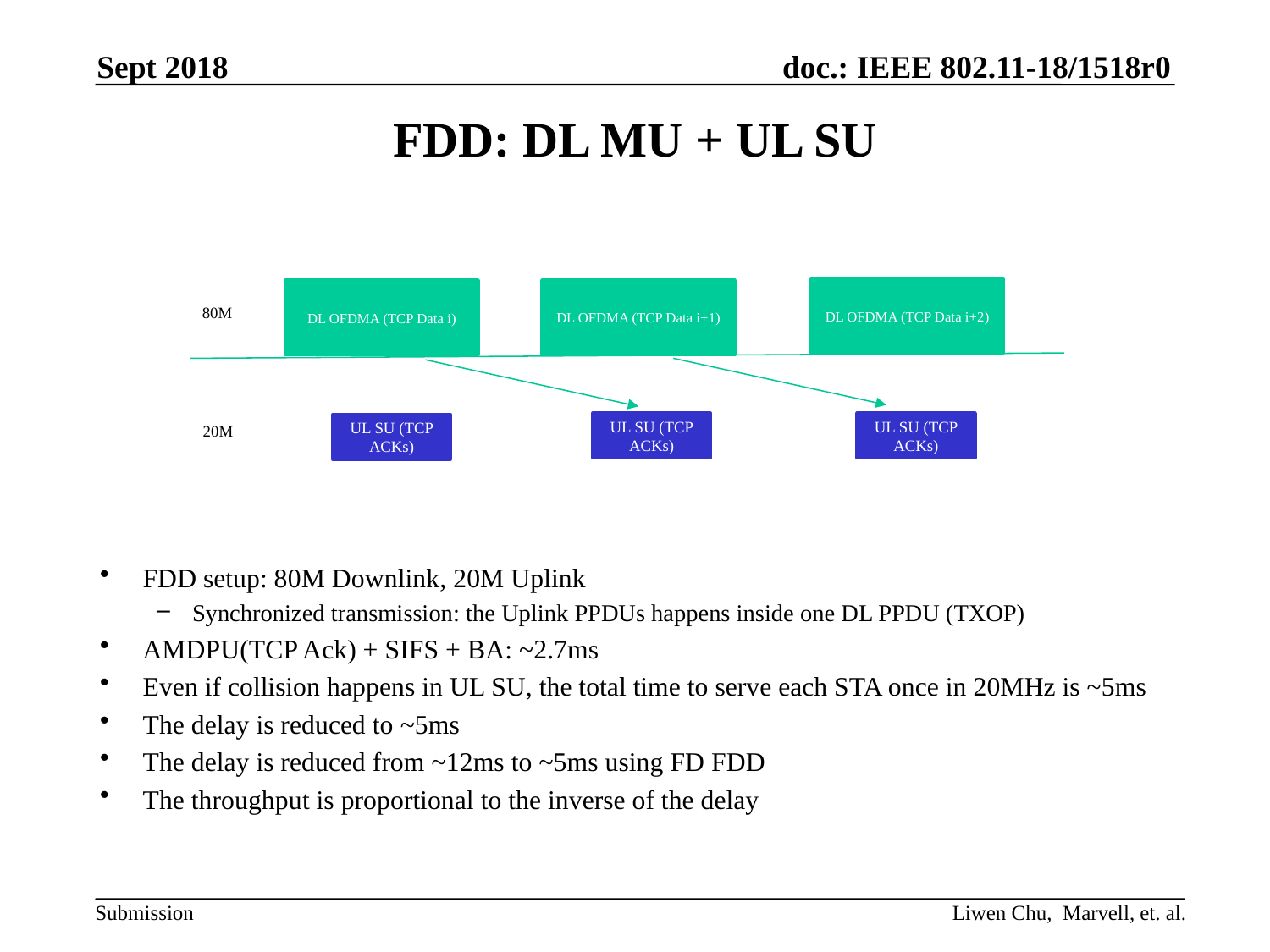

Sept 2018
# FDD: DL MU + UL SU
DL OFDMA (TCP Data i+2)
DL OFDMA (TCP Data i+1)
DL OFDMA (TCP Data i)
80M
UL SU (TCP ACKs)
UL SU (TCP ACKs)
20M
UL SU (TCP ACKs)
FDD setup: 80M Downlink, 20M Uplink
Synchronized transmission: the Uplink PPDUs happens inside one DL PPDU (TXOP)
AMDPU(TCP Ack) + SIFS + BA: ~2.7ms
Even if collision happens in UL SU, the total time to serve each STA once in 20MHz is ~5ms
The delay is reduced to ~5ms
The delay is reduced from ~12ms to ~5ms using FD FDD
The throughput is proportional to the inverse of the delay

Liwen Chu,  Marvell, et. al.